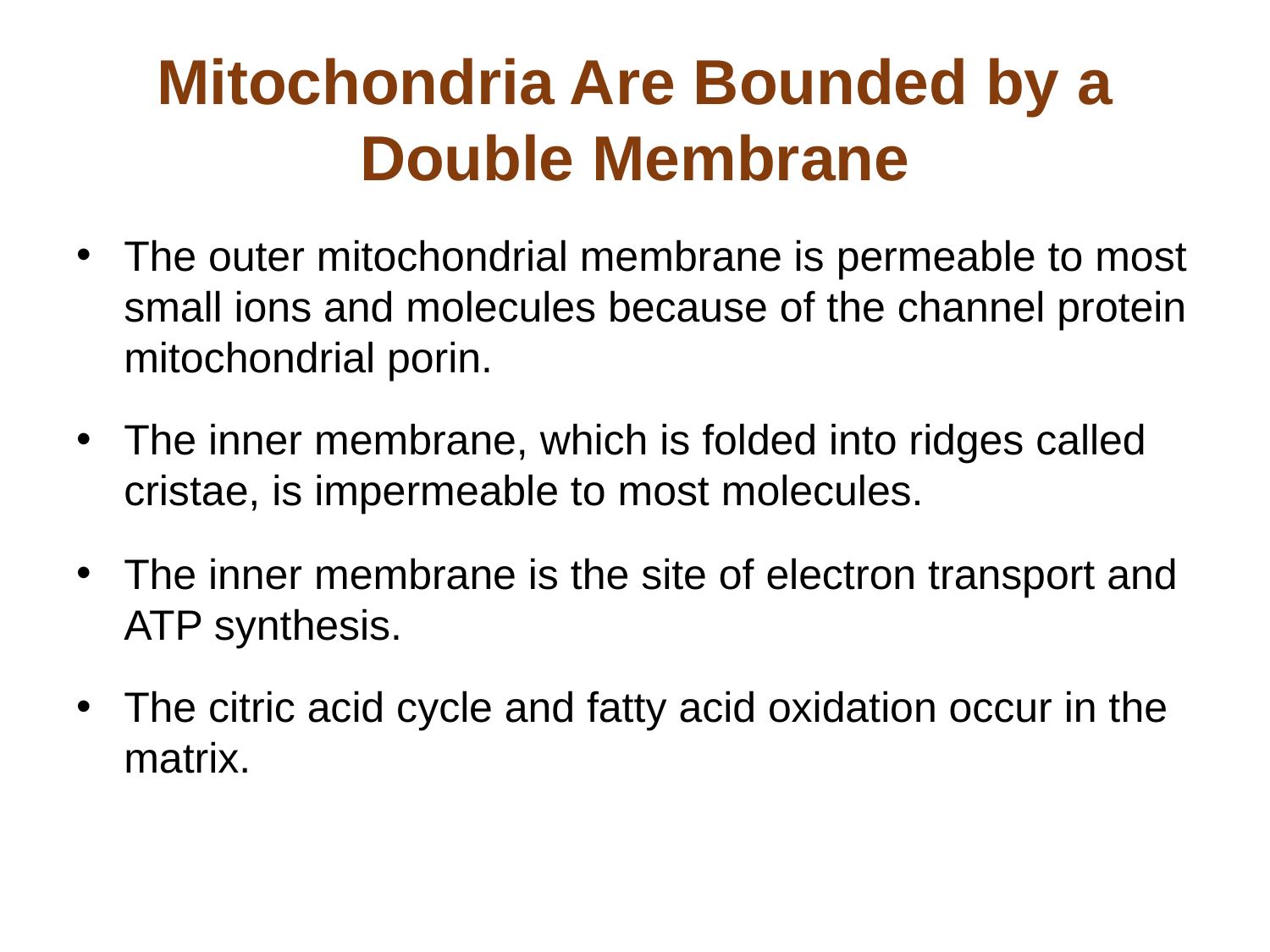

# Mitochondria Are Bounded by a Double Membrane
The outer mitochondrial membrane is permeable to most small ions and molecules because of the channel protein mitochondrial porin.
The inner membrane, which is folded into ridges called cristae, is impermeable to most molecules.
The inner membrane is the site of electron transport and ATP synthesis.
The citric acid cycle and fatty acid oxidation occur in the matrix.